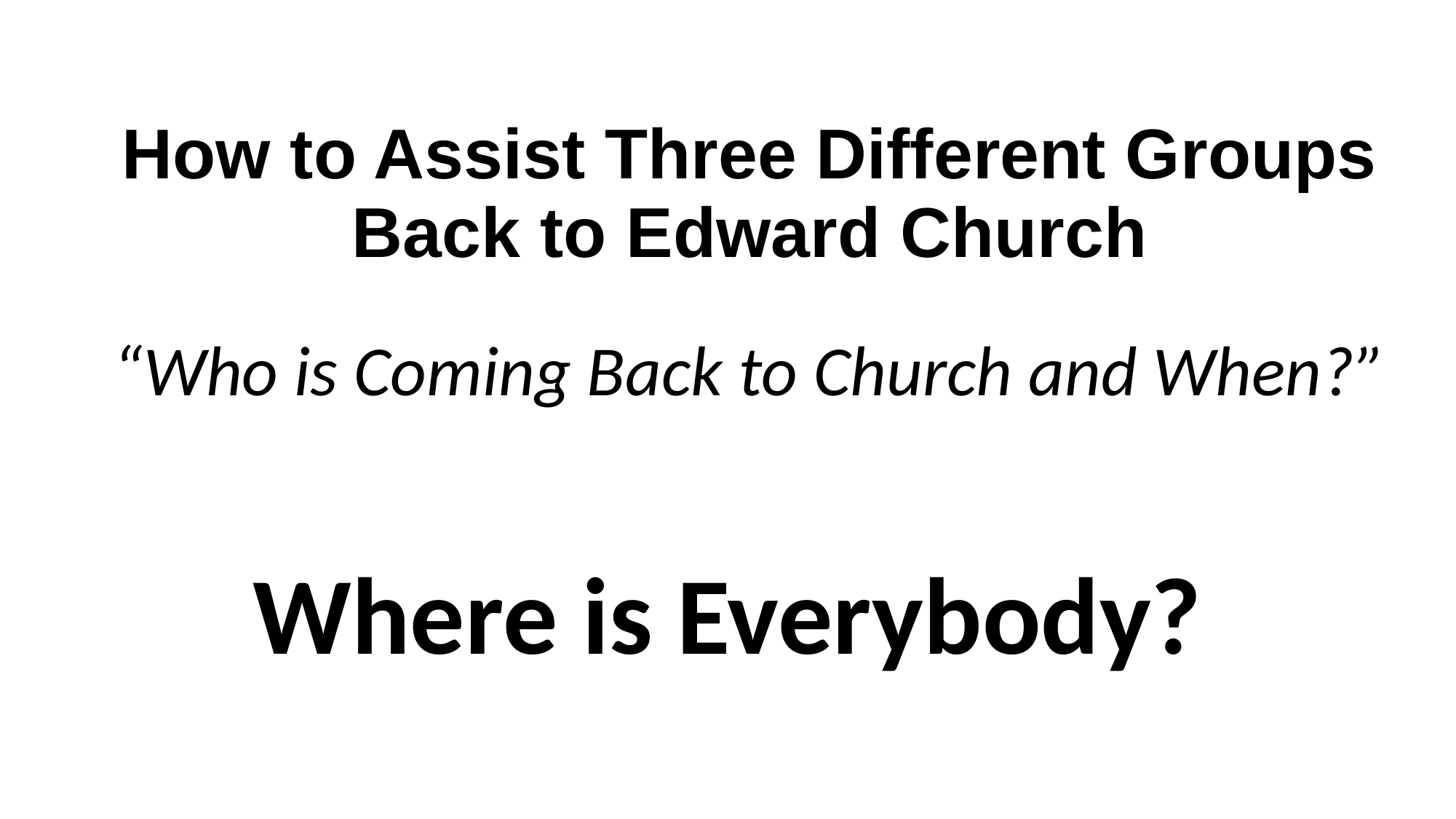

# How to Assist Three Different Groups Back to Edward Church “Who is Coming Back to Church and When?”
Where is Everybody?